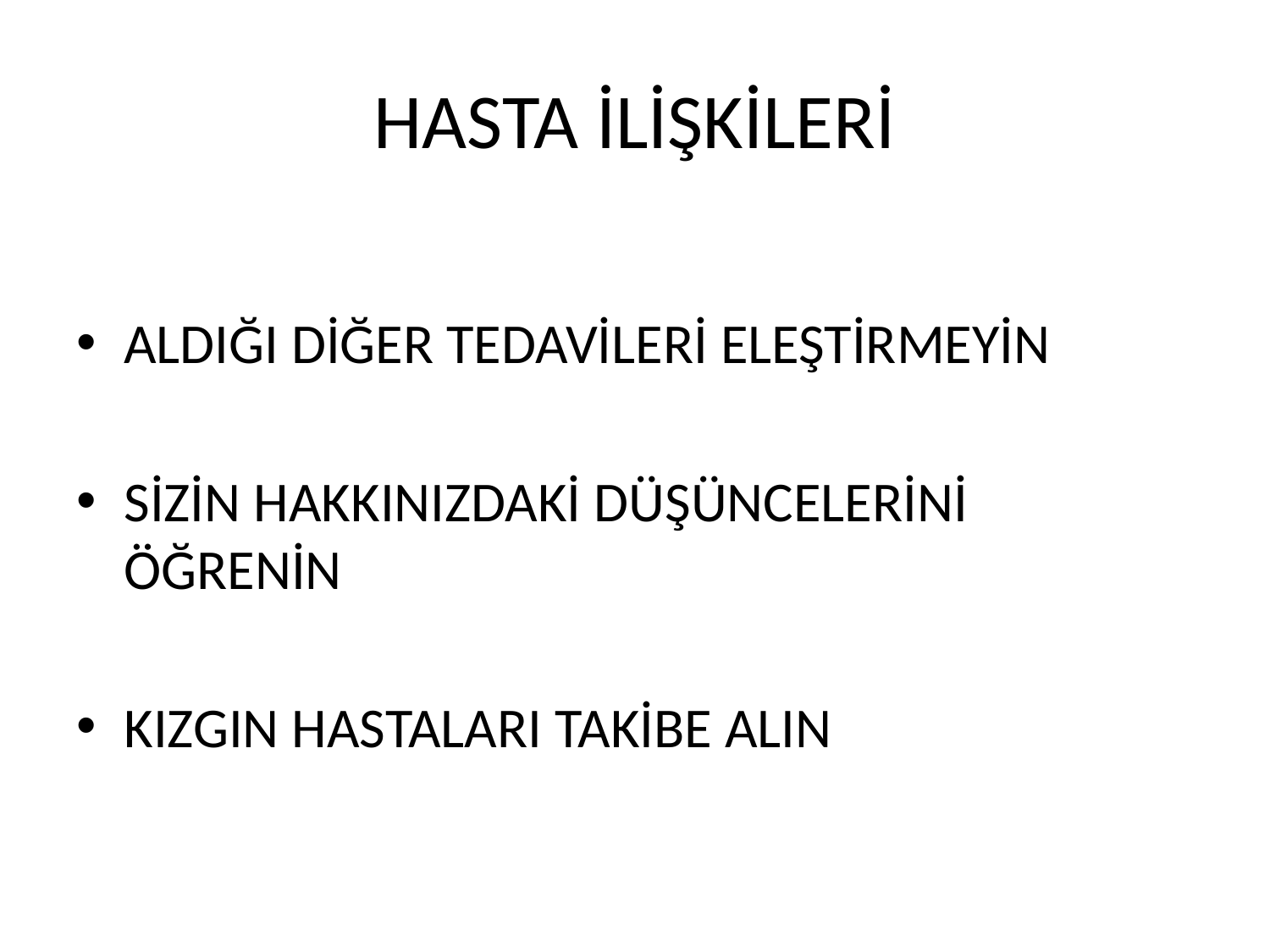

# HASTA İLİŞKİLERİ

ALDIĞI DİĞER TEDAVİLERİ ELEŞTİRMEYİN

SİZİN HAKKINIZDAKİ DÜŞÜNCELERİNİ ÖĞRENİN

KIZGIN HASTALARI TAKİBE ALIN